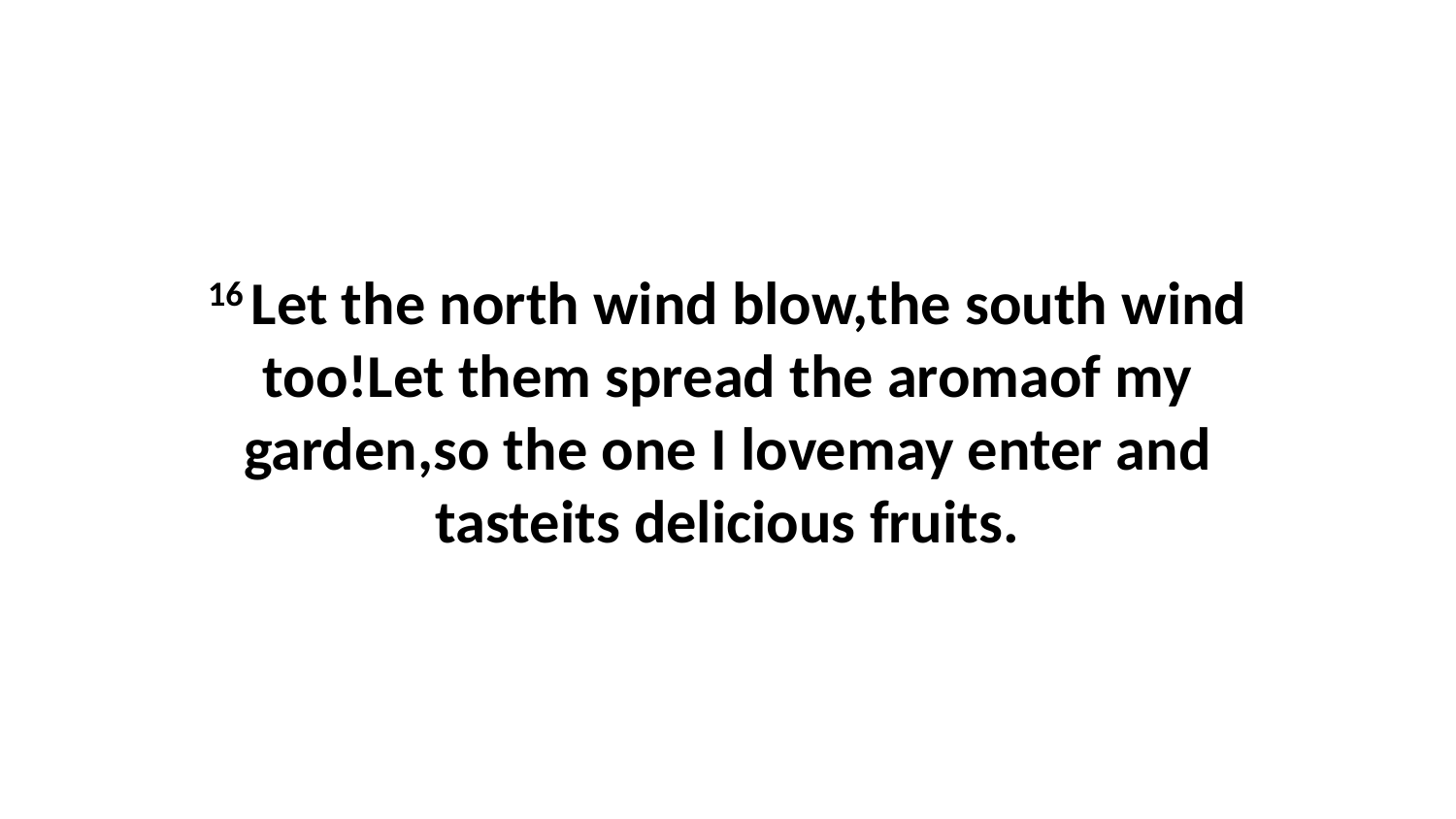

16 Let the north wind blow,the south wind too!Let them spread the aromaof my garden,so the one I lovemay enter and tasteits delicious fruits.